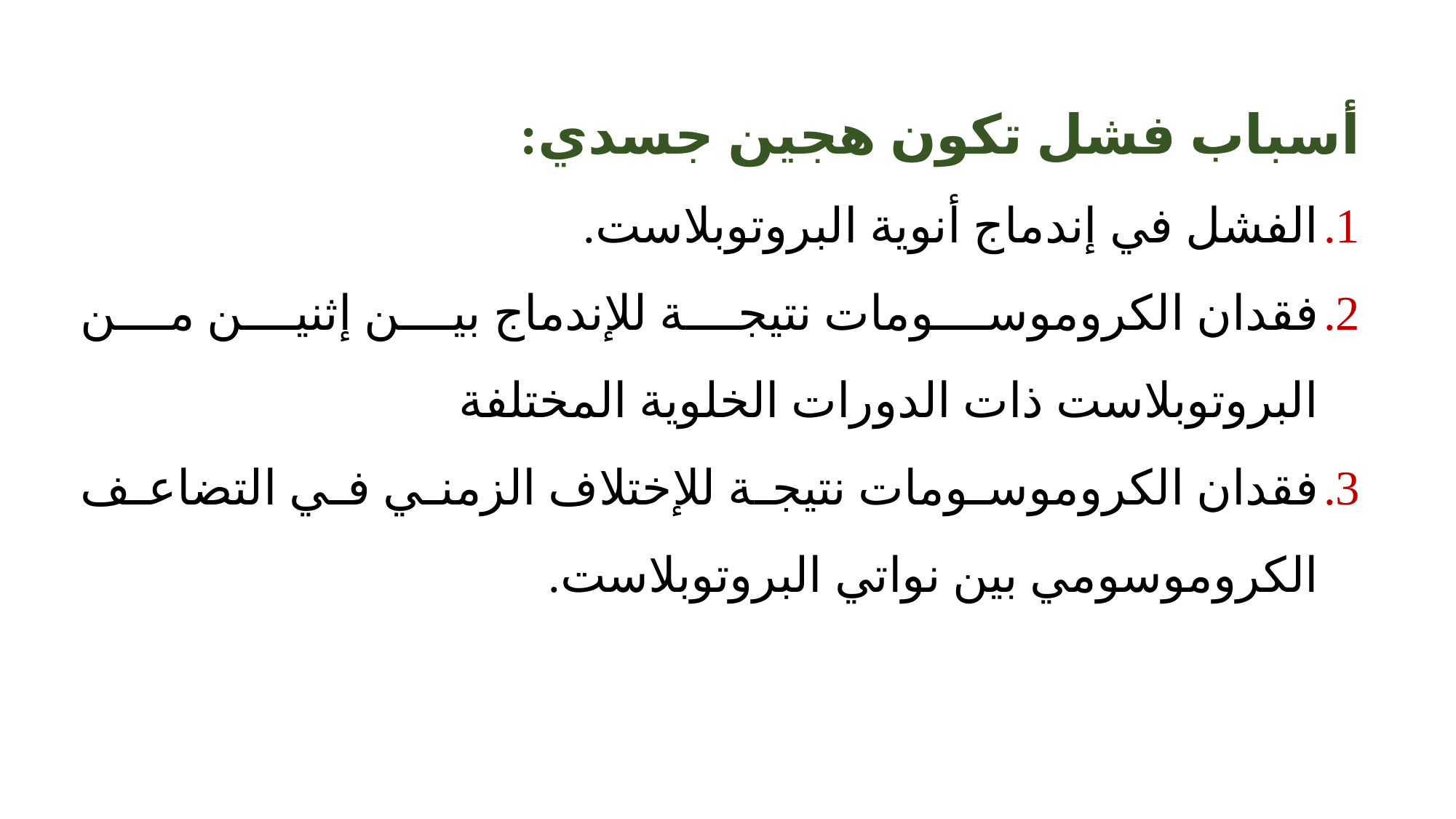

أسباب فشل تكون هجين جسدي:
الفشل في إندماج أنوية البروتوبلاست.
فقدان الكروموسومات نتيجة للإندماج بين إثنين من البروتوبلاست ذات الدورات الخلوية المختلفة
فقدان الكروموسومات نتيجة للإختلاف الزمني في التضاعف الكروموسومي بين نواتي البروتوبلاست.